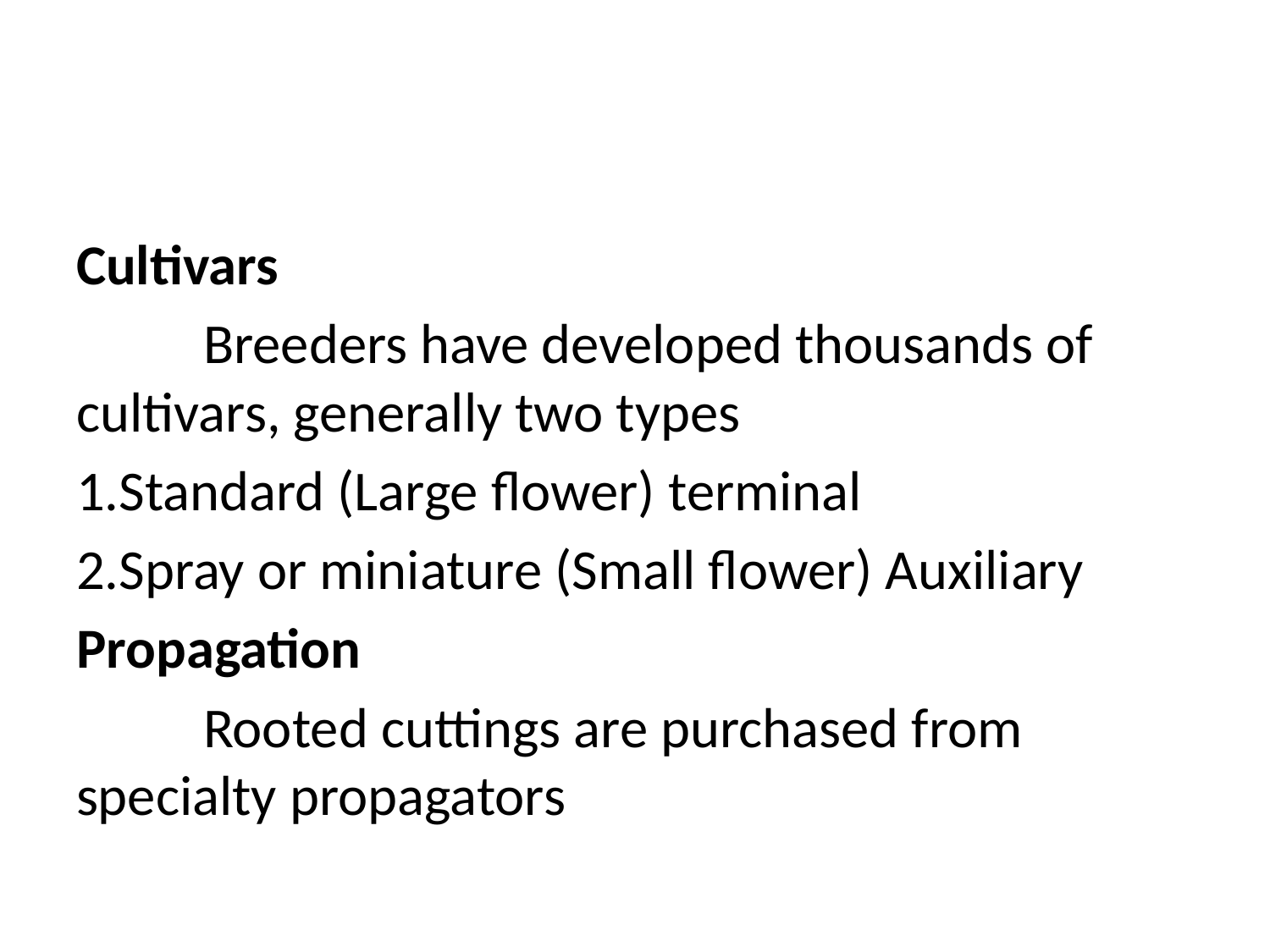

#
Cultivars
	Breeders have developed thousands of cultivars, generally two types
1.Standard (Large flower) terminal
2.Spray or miniature (Small flower) Auxiliary
Propagation
	Rooted cuttings are purchased from specialty propagators